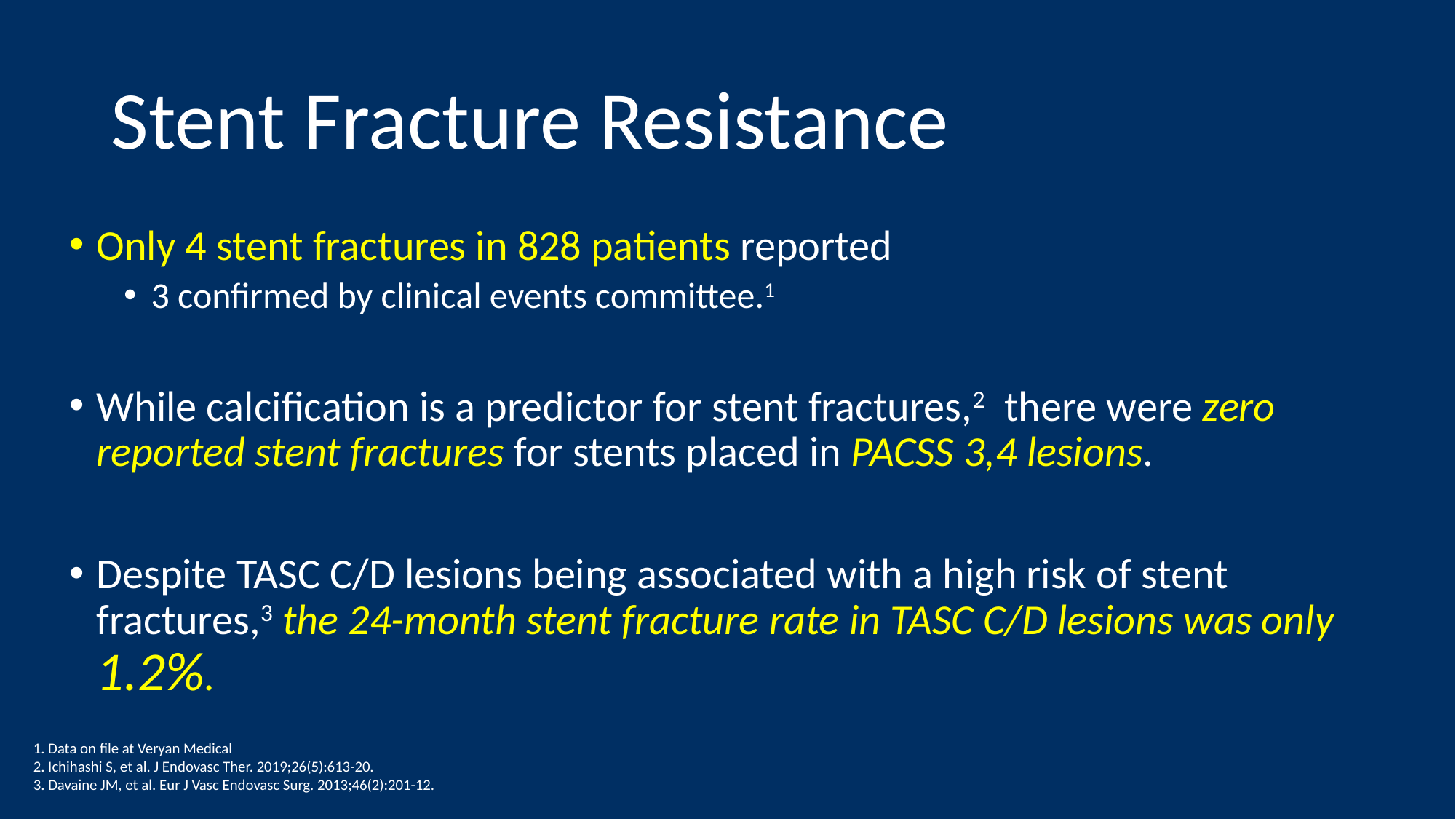

# Stent Fracture Resistance
Only 4 stent fractures in 828 patients reported
3 confirmed by clinical events committee.1

While calcification is a predictor for stent fractures,2  there were zero reported stent fractures for stents placed in PACSS 3,4 lesions.

Despite TASC C/D lesions being associated with a high risk of stent fractures,3 the 24-month stent fracture rate in TASC C/D lesions was only 1.2%.

1. Data on file at Veryan Medical
2. Ichihashi S, et al. J Endovasc Ther. 2019;26(5):613-20.
3. Davaine JM, et al. Eur J Vasc Endovasc Surg. 2013;46(2):201-12.